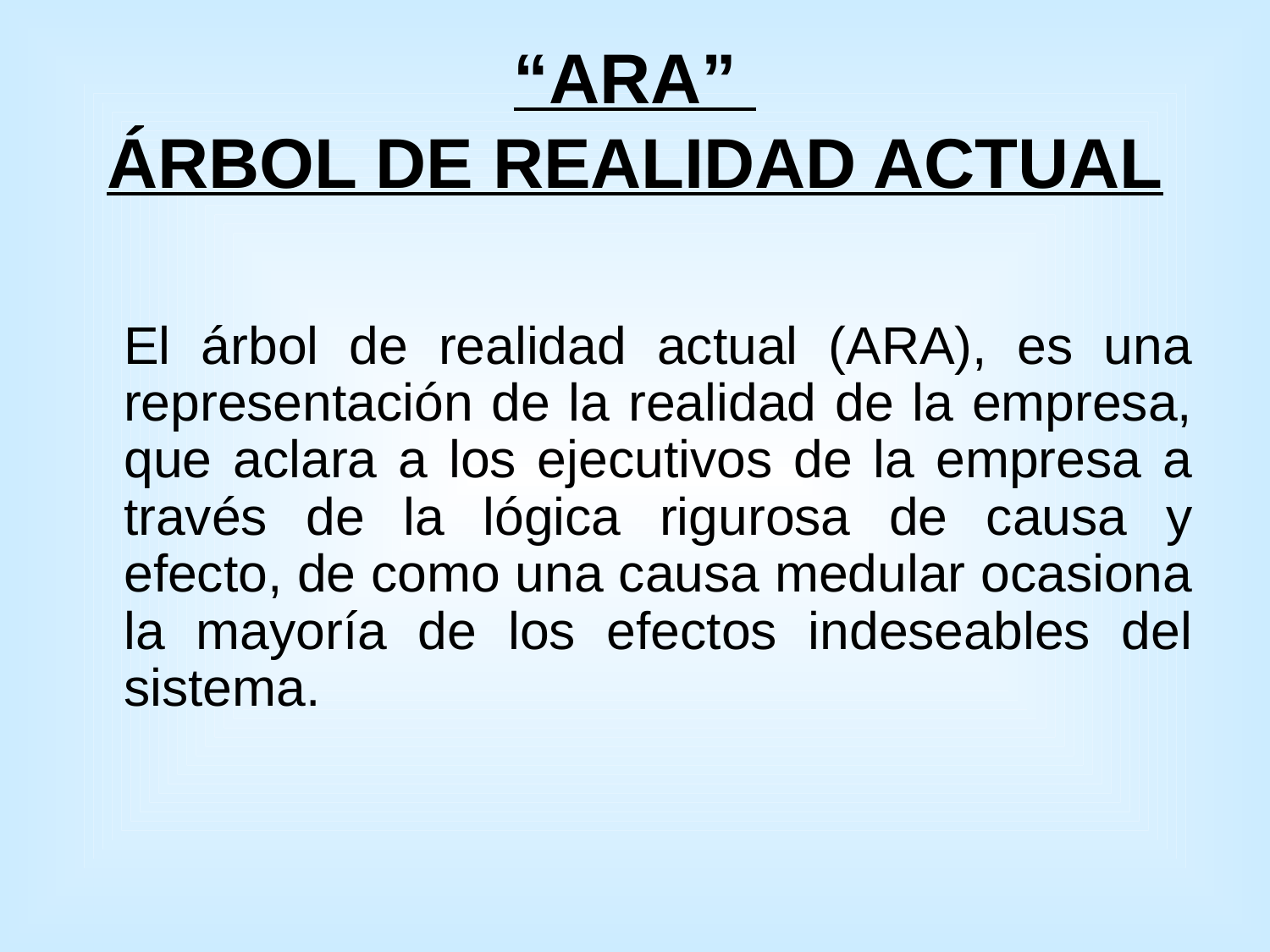

# “ARA” ÁRBOL DE REALIDAD ACTUAL
	El árbol de realidad actual (ARA), es una representación de la realidad de la empresa, que aclara a los ejecutivos de la empresa a través de la lógica rigurosa de causa y efecto, de como una causa medular ocasiona la mayoría de los efectos indeseables del sistema.